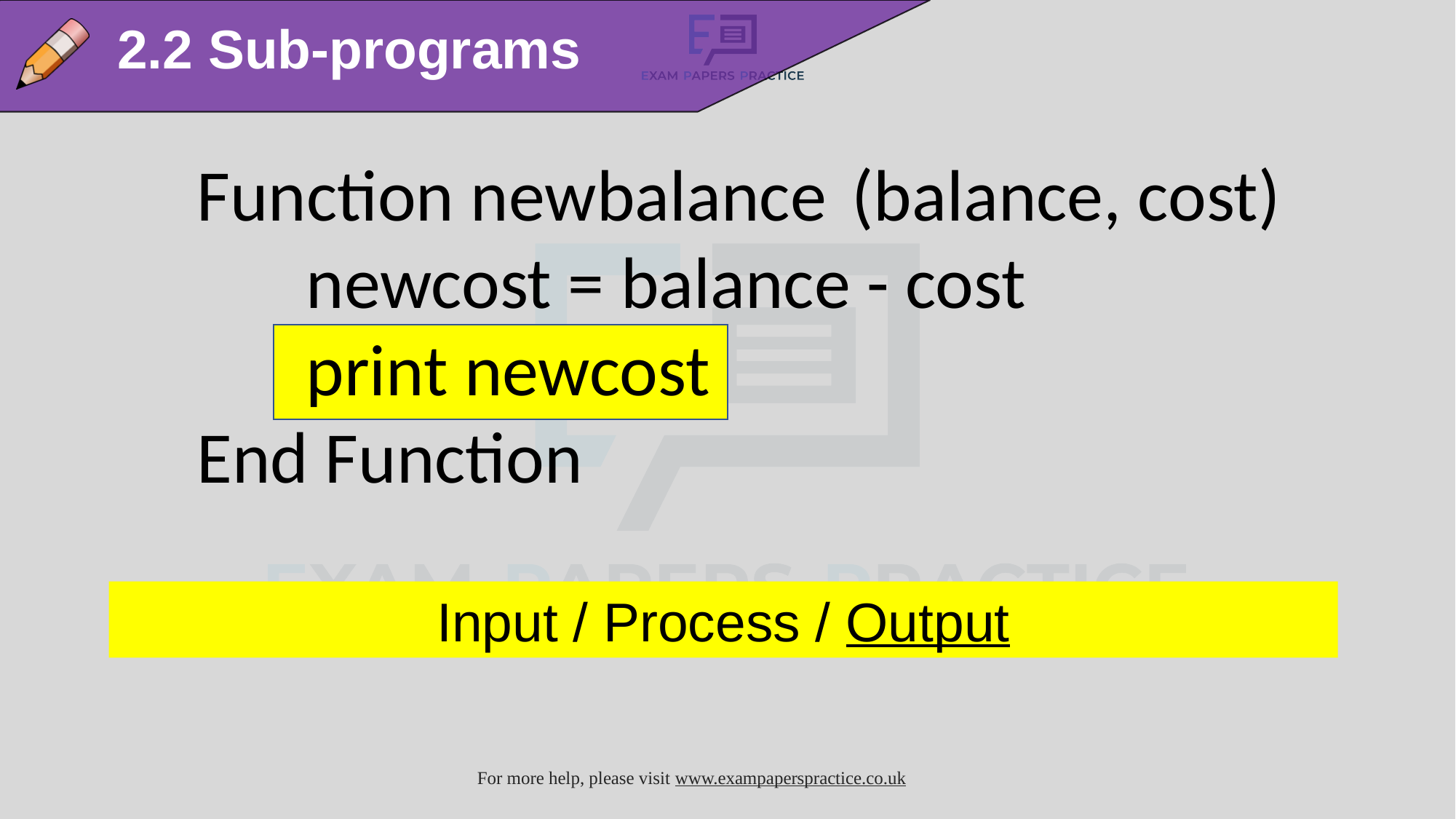

2.2 Sub-programs
Function newbalance	(balance, cost)
	newcost = balance - cost
	print newcost
End Function

Input / Process / Output